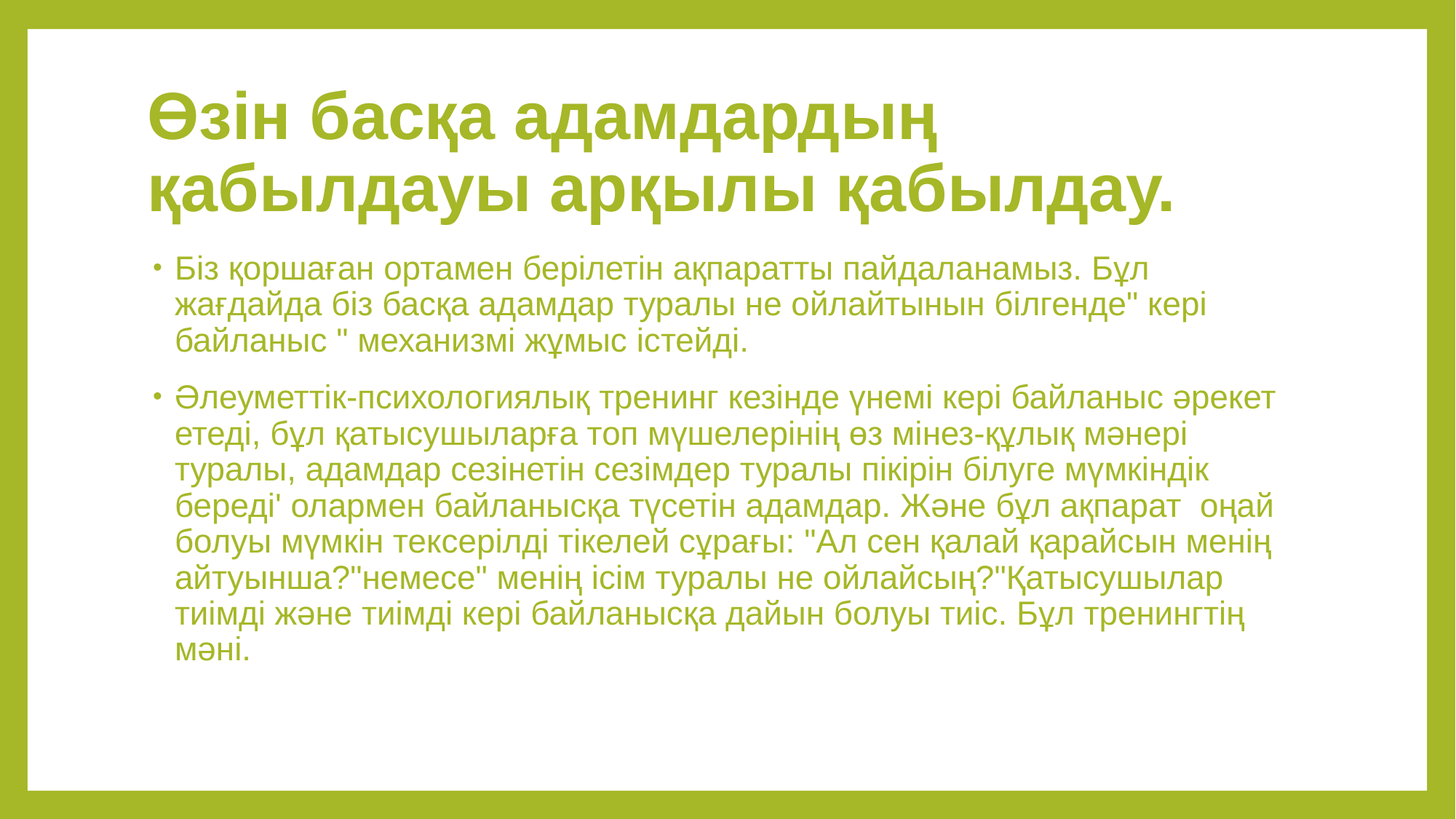

# Өзін басқа адамдардың қабылдауы арқылы қабылдау.
Біз қоршаған ортамен берілетін ақпаратты пайдаланамыз. Бұл жағдайда біз басқа адамдар туралы не ойлайтынын білгенде" кері байланыс " механизмі жұмыс істейді.
Әлеуметтік-психологиялық тренинг кезінде үнемі кері байланыс әрекет етеді, бұл қатысушыларға топ мүшелерінің өз мінез-құлық мәнері туралы, адамдар сезінетін сезімдер туралы пікірін білуге мүмкіндік береді' олармен байланысқа түсетін адамдар. Және бұл ақпарат  оңай болуы мүмкін тексерілді тікелей сұрағы: "Ал сен қалай қарайсын менің айтуынша?"немесе" менің ісім туралы не ойлайсың?"Қатысушылар тиімді және тиімді кері байланысқа дайын болуы тиіс. Бұл тренингтің мәні.